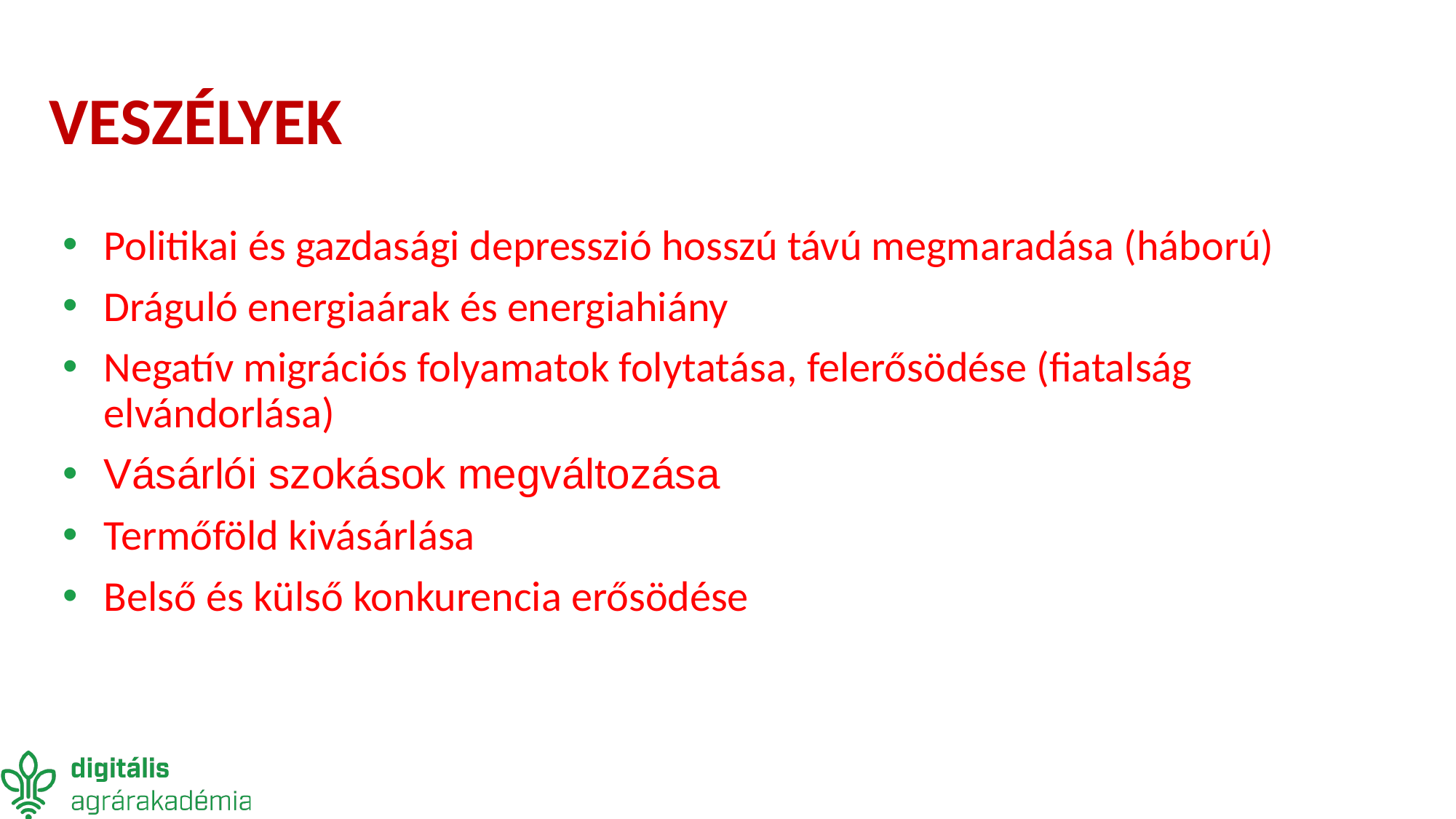

# VESZÉLYEK
Politikai és gazdasági depresszió hosszú távú megmaradása (háború)
Dráguló energiaárak és energiahiány
Negatív migrációs folyamatok folytatása, felerősödése (fiatalság elvándorlása)
Vásárlói szokások megváltozása
Termőföld kivásárlása
Belső és külső konkurencia erősödése